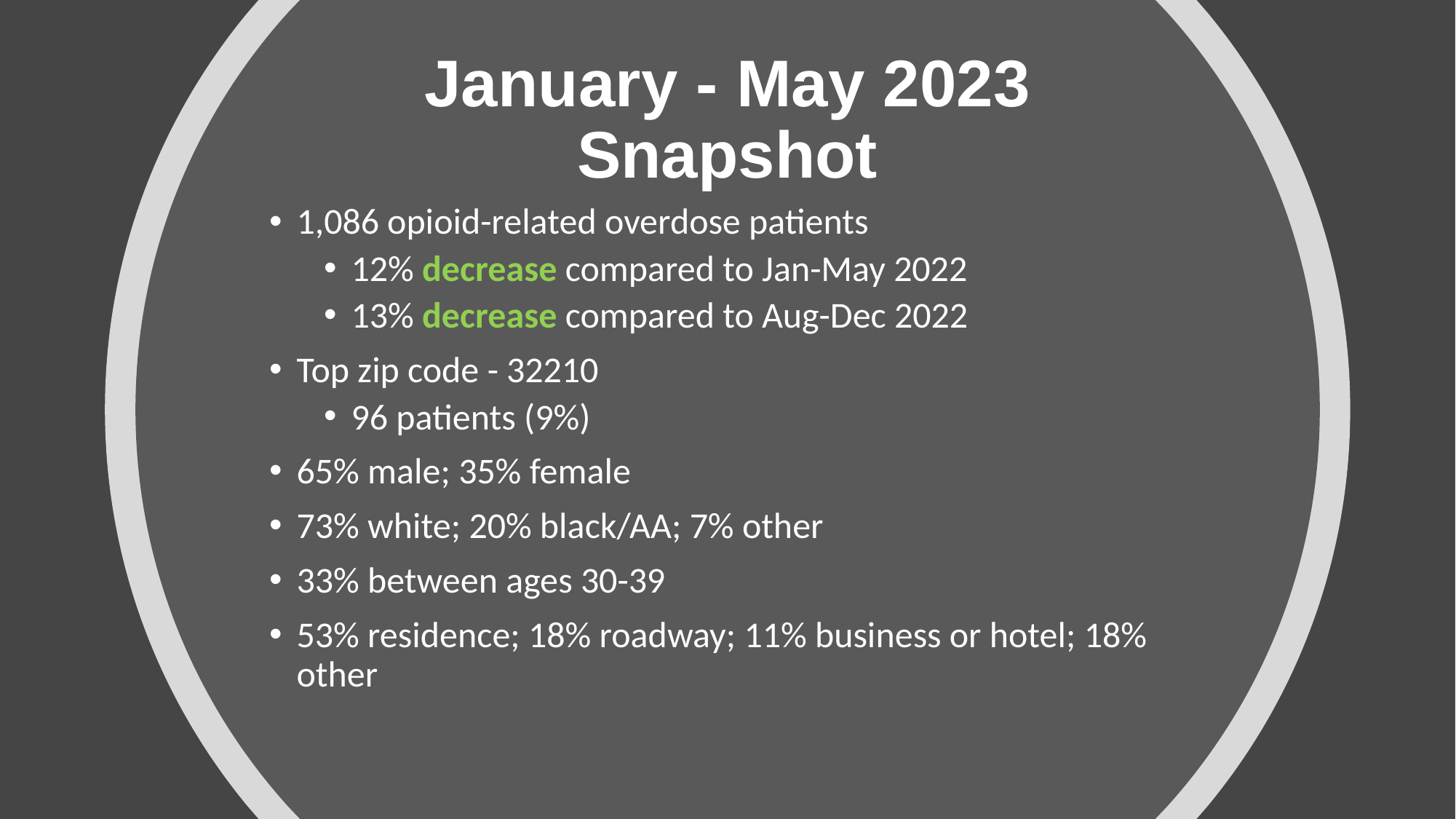

# January - May 2023 Snapshot
1,086 opioid-related overdose patients
12% decrease compared to Jan-May 2022
13% decrease compared to Aug-Dec 2022
Top zip code - 32210
96 patients (9%)
65% male; 35% female
73% white; 20% black/AA; 7% other
33% between ages 30-39
53% residence; 18% roadway; 11% business or hotel; 18% other